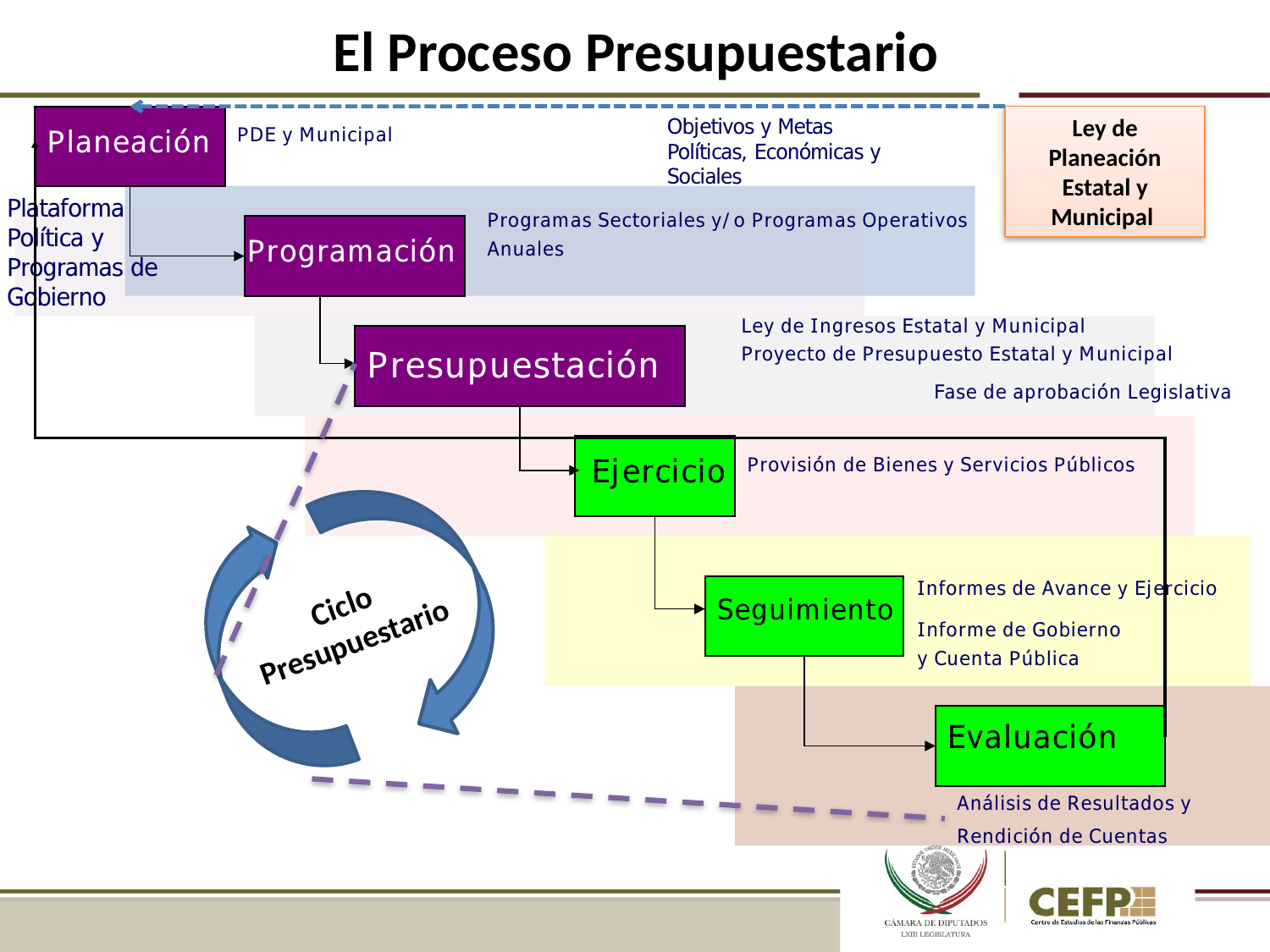

# El Proceso Presupuestario
Ley de Planeación Estatal y Municipal

Objetivos y Metas Políticas, Económicas y Sociales
PDE y Municipal
Planeación

Plataforma Política y Programas de Gobierno

Programas Sectoriales y/o Programas Operativos
Anuales

		Ley de Ingresos Estatal y Municipal
		Proyecto de Presupuesto Estatal y Municipal

Programación

Presupuestación
	Fase de aprobación Legislativa

Ejercicio
Provisión de Bienes y Servicios Públicos

Informes de Avance y Ejercicio

Ciclo Presupuestario
Seguimiento
Informe de Gobierno
y Cuenta Pública

Evaluación

Análisis de Resultados y
Rendición de Cuentas